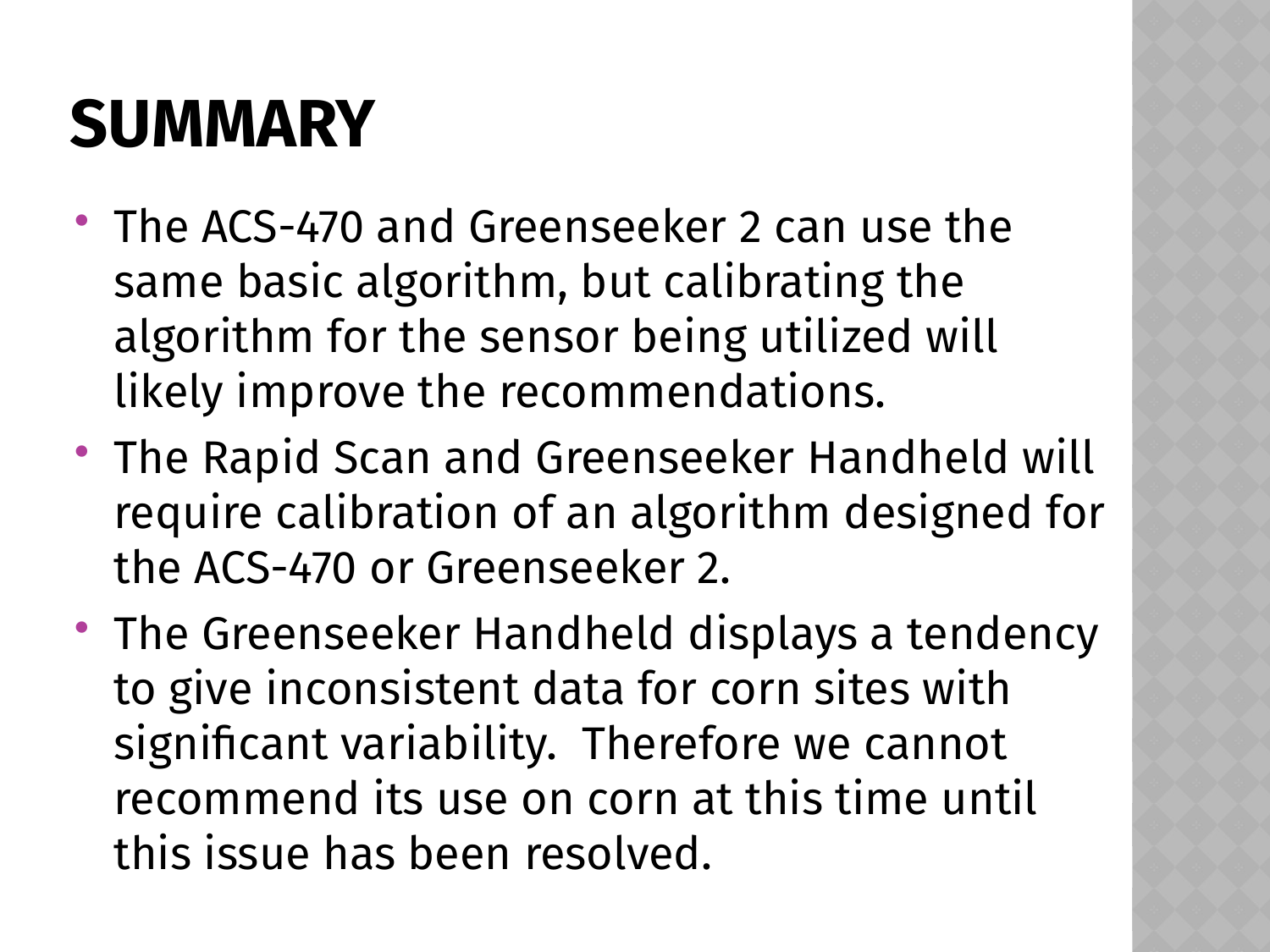

# Summary
The ACS-470 and Greenseeker 2 can use the same basic algorithm, but calibrating the algorithm for the sensor being utilized will likely improve the recommendations.
The Rapid Scan and Greenseeker Handheld will require calibration of an algorithm designed for the ACS-470 or Greenseeker 2.
The Greenseeker Handheld displays a tendency to give inconsistent data for corn sites with significant variability.  Therefore we cannot recommend its use on corn at this time until  this issue has been resolved.